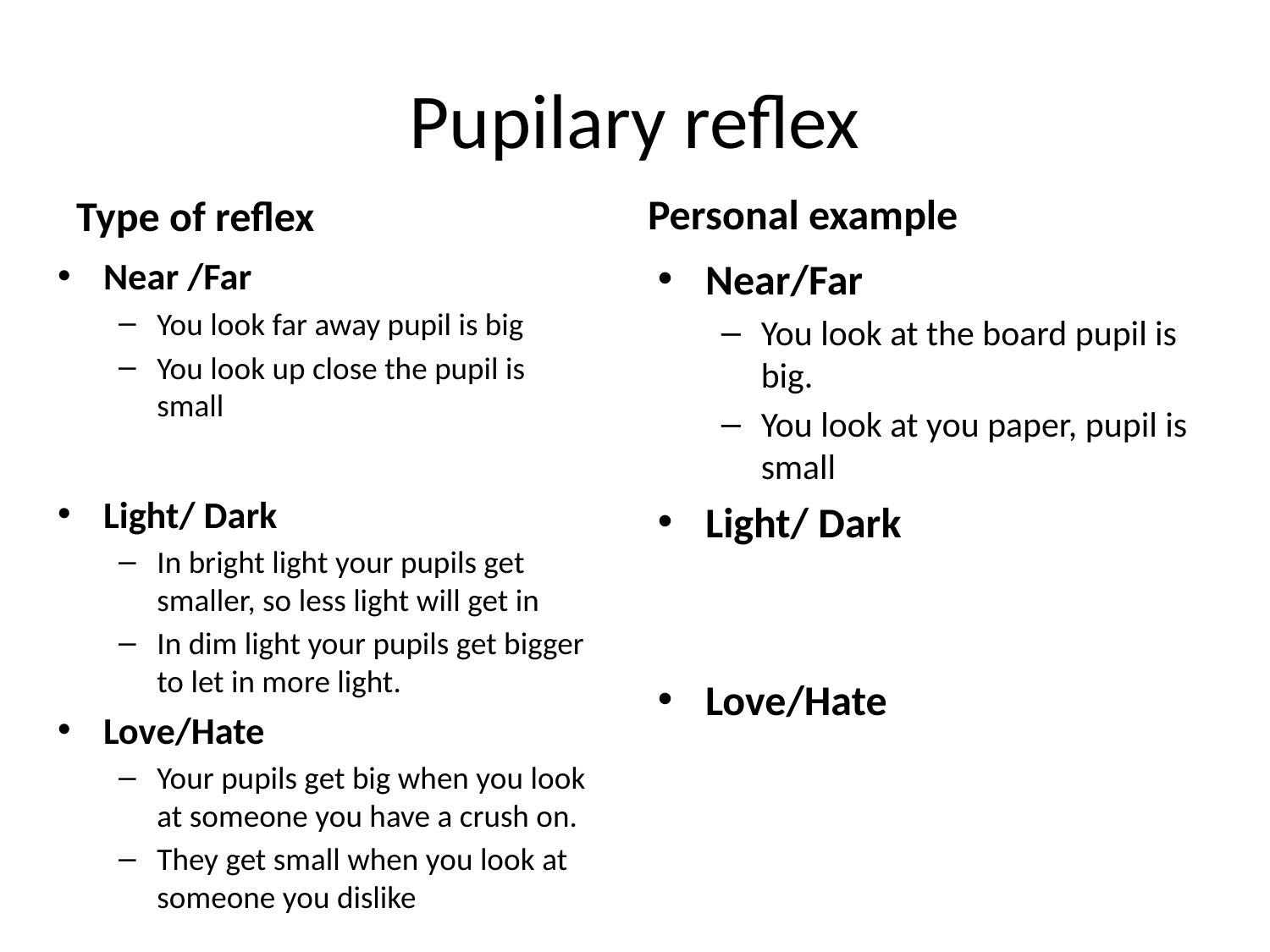

# Pupilary reflex
Personal example
Type of reflex
Near /Far
You look far away pupil is big
You look up close the pupil is small

Light/ Dark
In bright light your pupils get smaller, so less light will get in
In dim light your pupils get bigger to let in more light.
Love/Hate
Your pupils get big when you look at someone you have a crush on.
They get small when you look at someone you dislike

Near/Far
You look at the board pupil is big.
You look at you paper, pupil is small
Light/ Dark

Love/Hate